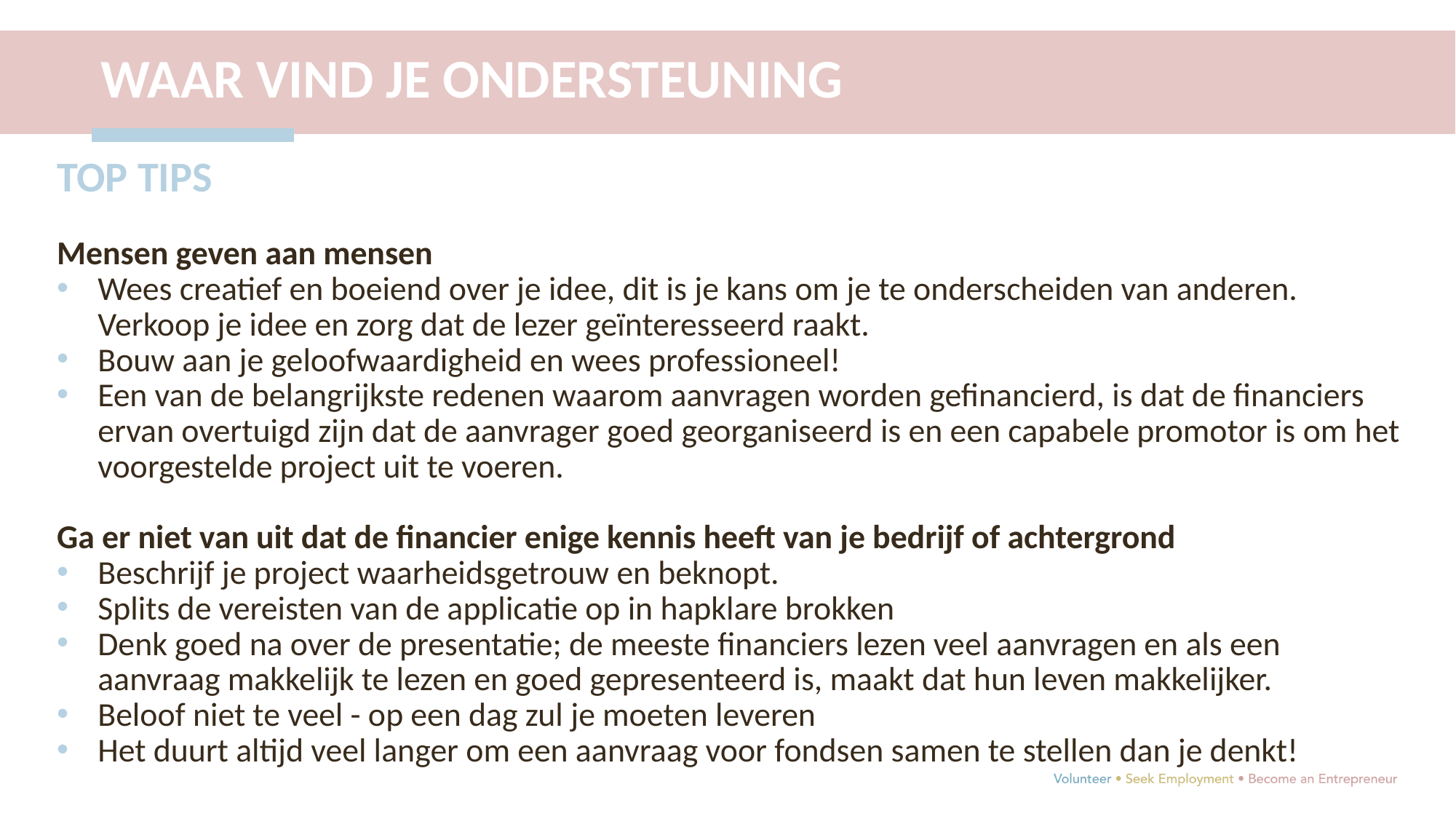

WAAR VIND JE ONDERSTEUNING
TOP TIPS

Mensen geven aan mensen
Wees creatief en boeiend over je idee, dit is je kans om je te onderscheiden van anderen. Verkoop je idee en zorg dat de lezer geïnteresseerd raakt.
Bouw aan je geloofwaardigheid en wees professioneel!
Een van de belangrijkste redenen waarom aanvragen worden gefinancierd, is dat de financiers ervan overtuigd zijn dat de aanvrager goed georganiseerd is en een capabele promotor is om het voorgestelde project uit te voeren.

Ga er niet van uit dat de financier enige kennis heeft van je bedrijf of achtergrond
Beschrijf je project waarheidsgetrouw en beknopt.
Splits de vereisten van de applicatie op in hapklare brokken
Denk goed na over de presentatie; de meeste financiers lezen veel aanvragen en als een aanvraag makkelijk te lezen en goed gepresenteerd is, maakt dat hun leven makkelijker.
Beloof niet te veel - op een dag zul je moeten leveren
Het duurt altijd veel langer om een aanvraag voor fondsen samen te stellen dan je denkt!